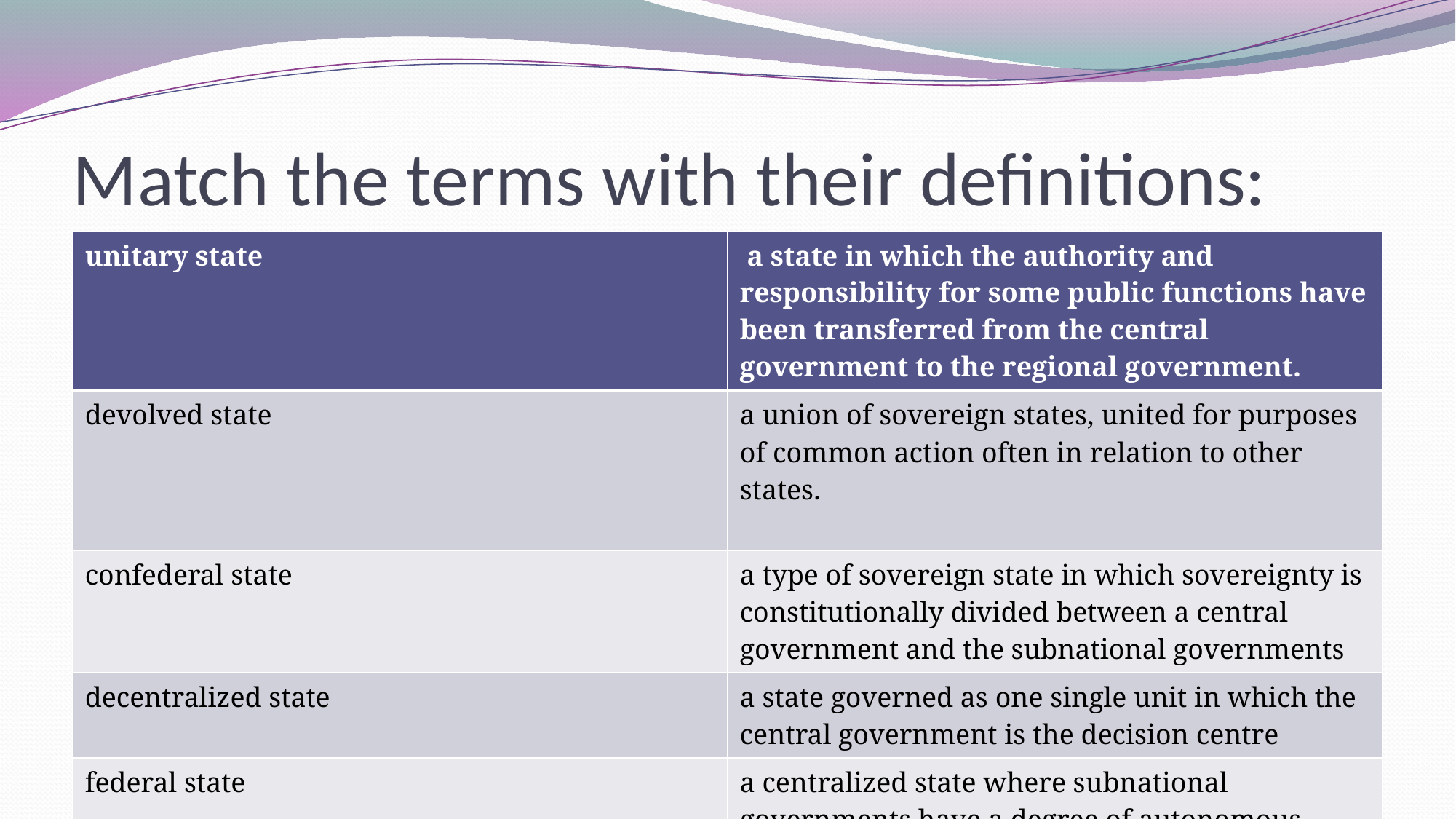

# Match the terms with their definitions:
| unitary state | a state in which the authority and responsibility for some public functions have been transferred from the central government to the regional government. |
| --- | --- |
| devolved state | a union of sovereign states, united for purposes of common action often in relation to other states. |
| confederal state | a type of sovereign state in which sovereignty is constitutionally divided between a central government and the subnational governments |
| decentralized state | a state governed as one single unit in which the central government is the decision centre |
| federal state | a centralized state where subnational governments have a degree of autonomous power devolved from the central government. |